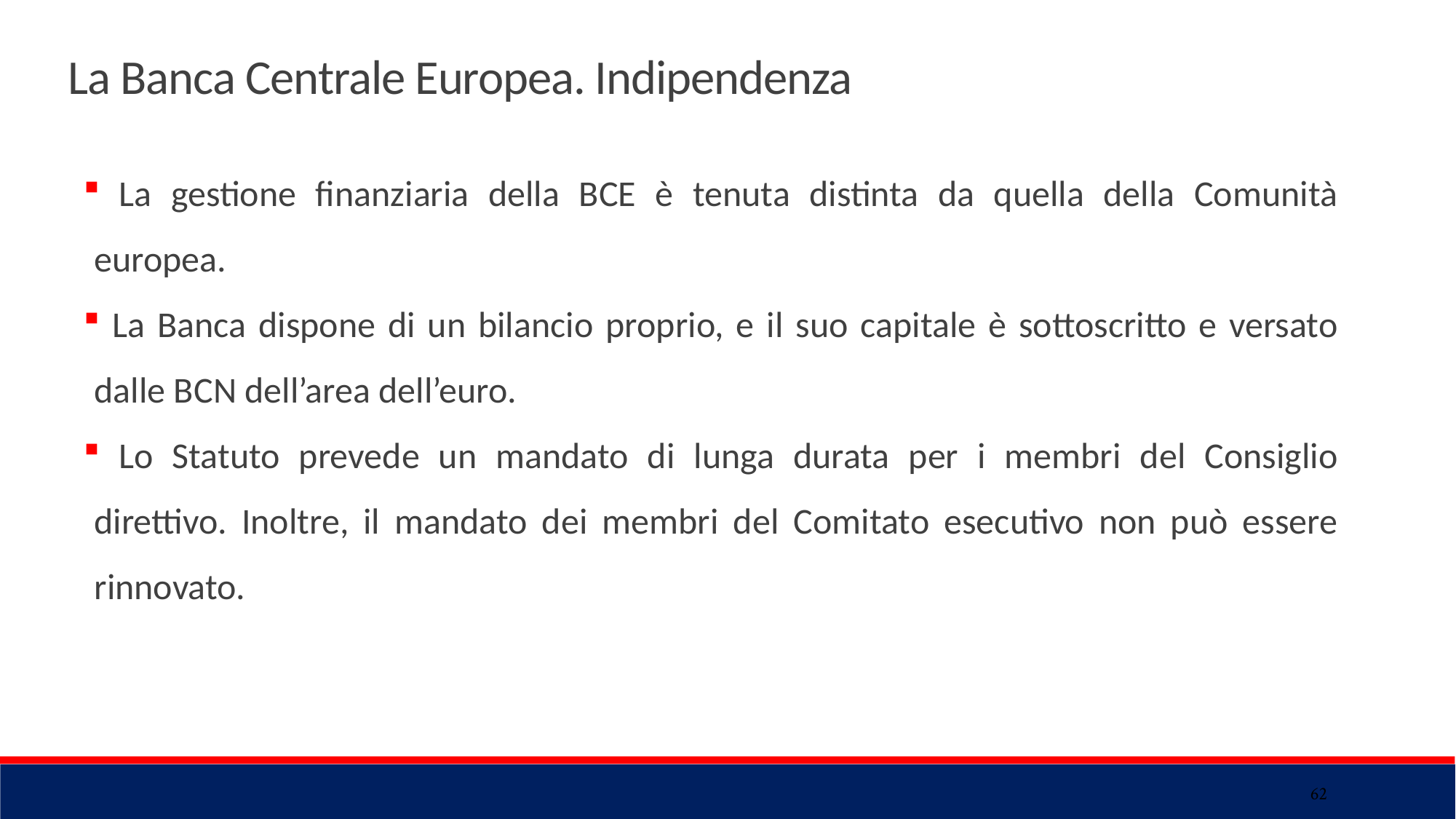

La Banca Centrale Europea. Indipendenza
 La gestione finanziaria della BCE è tenuta distinta da quella della Comunità europea.
 La Banca dispone di un bilancio proprio, e il suo capitale è sottoscritto e versato dalle BCN dell’area dell’euro.
 Lo Statuto prevede un mandato di lunga durata per i membri del Consiglio direttivo. Inoltre, il mandato dei membri del Comitato esecutivo non può essere rinnovato.

62